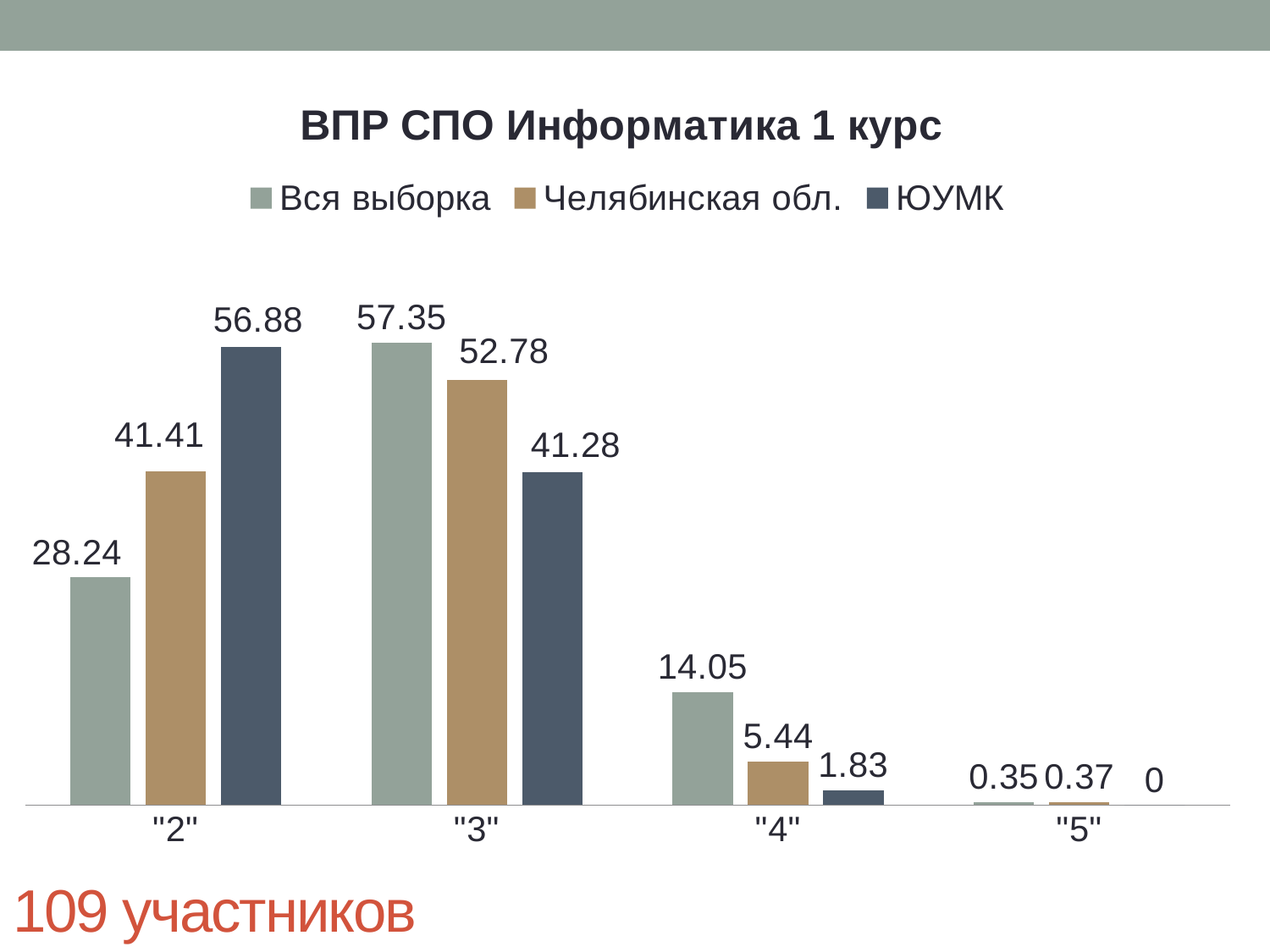

### Chart: ВПР СПО Информатика 1 курс

| Category | Вся выборка | Челябинская обл. | ЮУМК |
|---|---|---|---|
| "2" | 28.24 | 41.41 | 56.879999999999995 |
| "3" | 57.349999999999994 | 52.78 | 41.28 |
| "4" | 14.05 | 5.44 | 1.83 |
| "5" | 0.35000000000000003 | 0.37000000000000005 | 0.0 |
# 109 участников